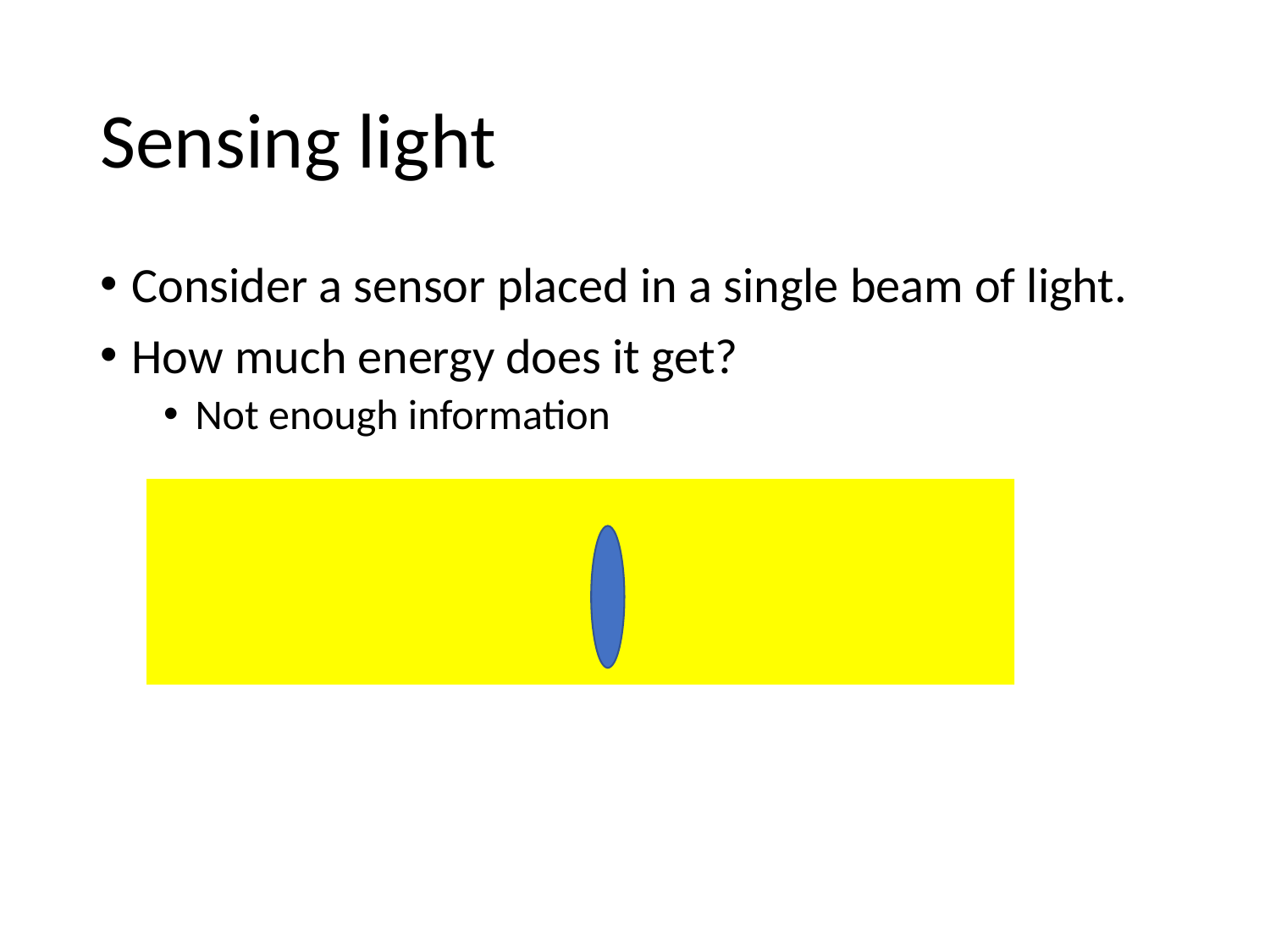

# Sensing light
Consider a sensor placed in a single beam of light.
How much energy does it get?
Not enough information